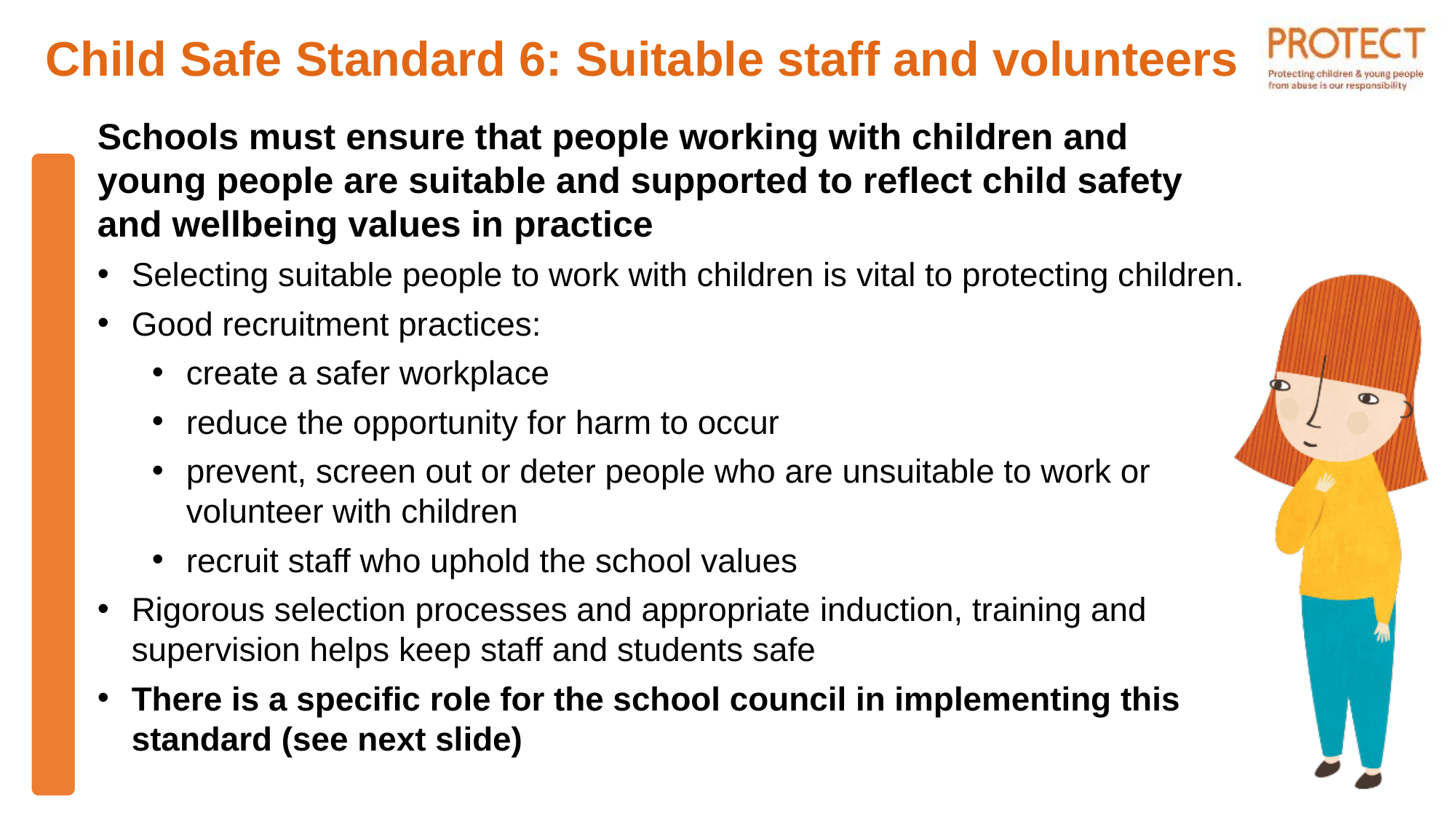

Child Safe Standard 6: Suitable staff and volunteers
Schools must ensure that people working with children and young people are suitable and supported to reflect child safety and wellbeing values in practice
Selecting suitable people to work with children is vital to protecting children.
Good recruitment practices:
create a safer workplace
reduce the opportunity for harm to occur
prevent, screen out or deter people who are unsuitable to work or volunteer with children
recruit staff who uphold the school values
Rigorous selection processes and appropriate induction, training and supervision helps keep staff and students safe
There is a specific role for the school council in implementing this standard (see next slide)